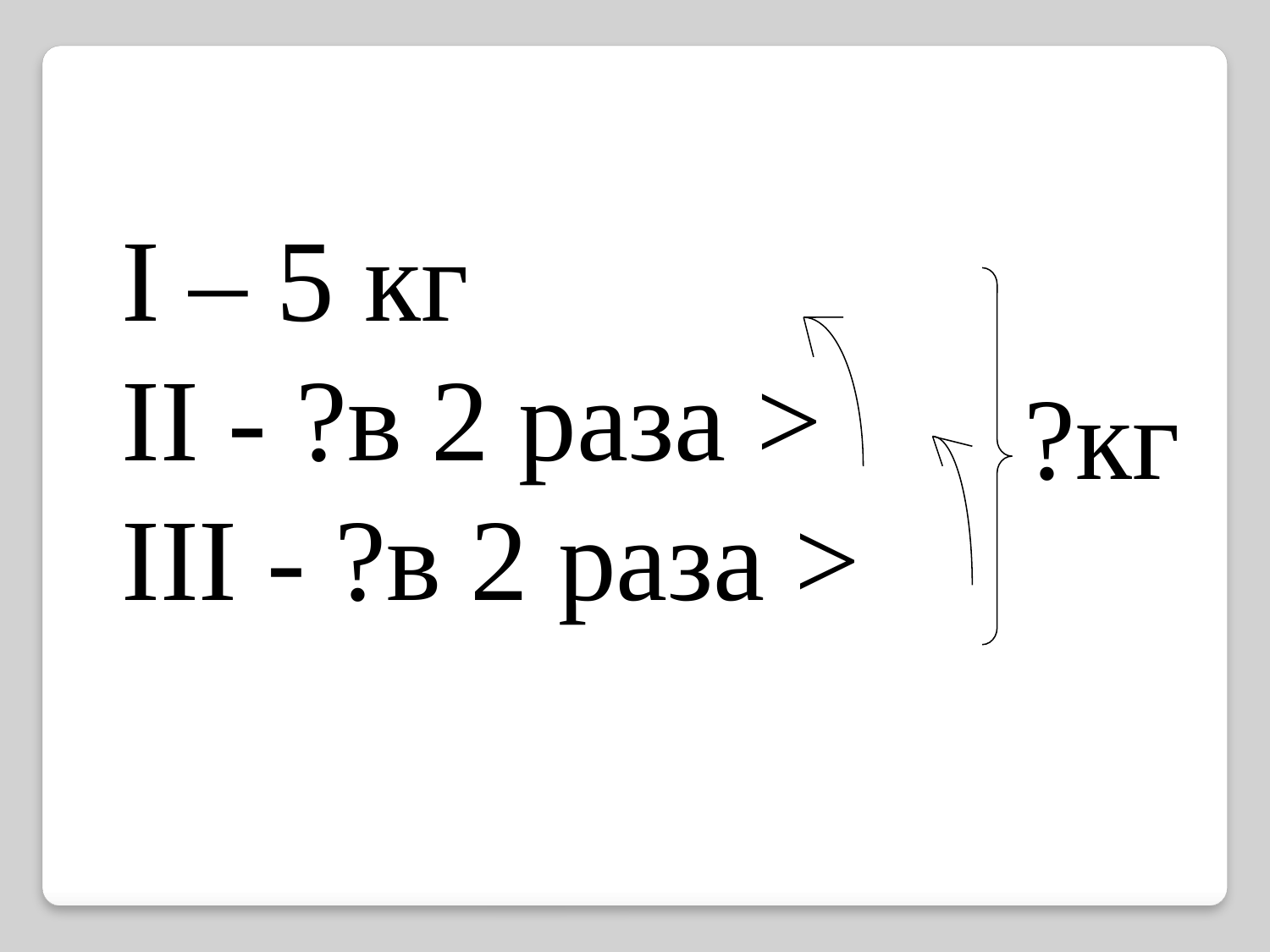

I – 5 кг
II - ?в 2 раза >
III - ?в 2 раза >

?кг